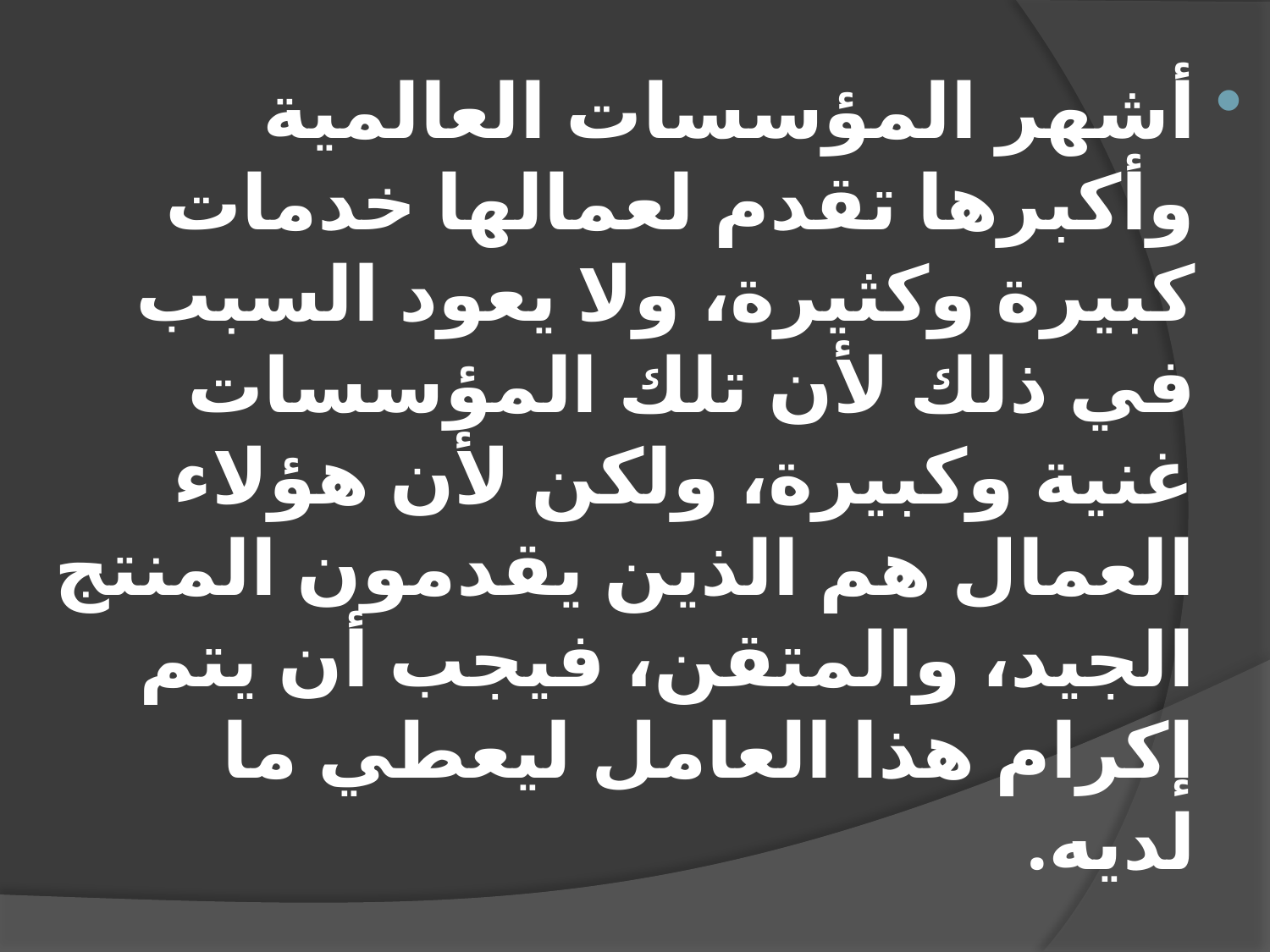

أشهر المؤسسات العالمية وأكبرها تقدم لعمالها خدمات كبيرة وكثيرة، ولا يعود السبب في ذلك لأن تلك المؤسسات غنية وكبيرة، ولكن لأن هؤلاء العمال هم الذين يقدمون المنتج الجيد، والمتقن، فيجب أن يتم إكرام هذا العامل ليعطي ما لديه.